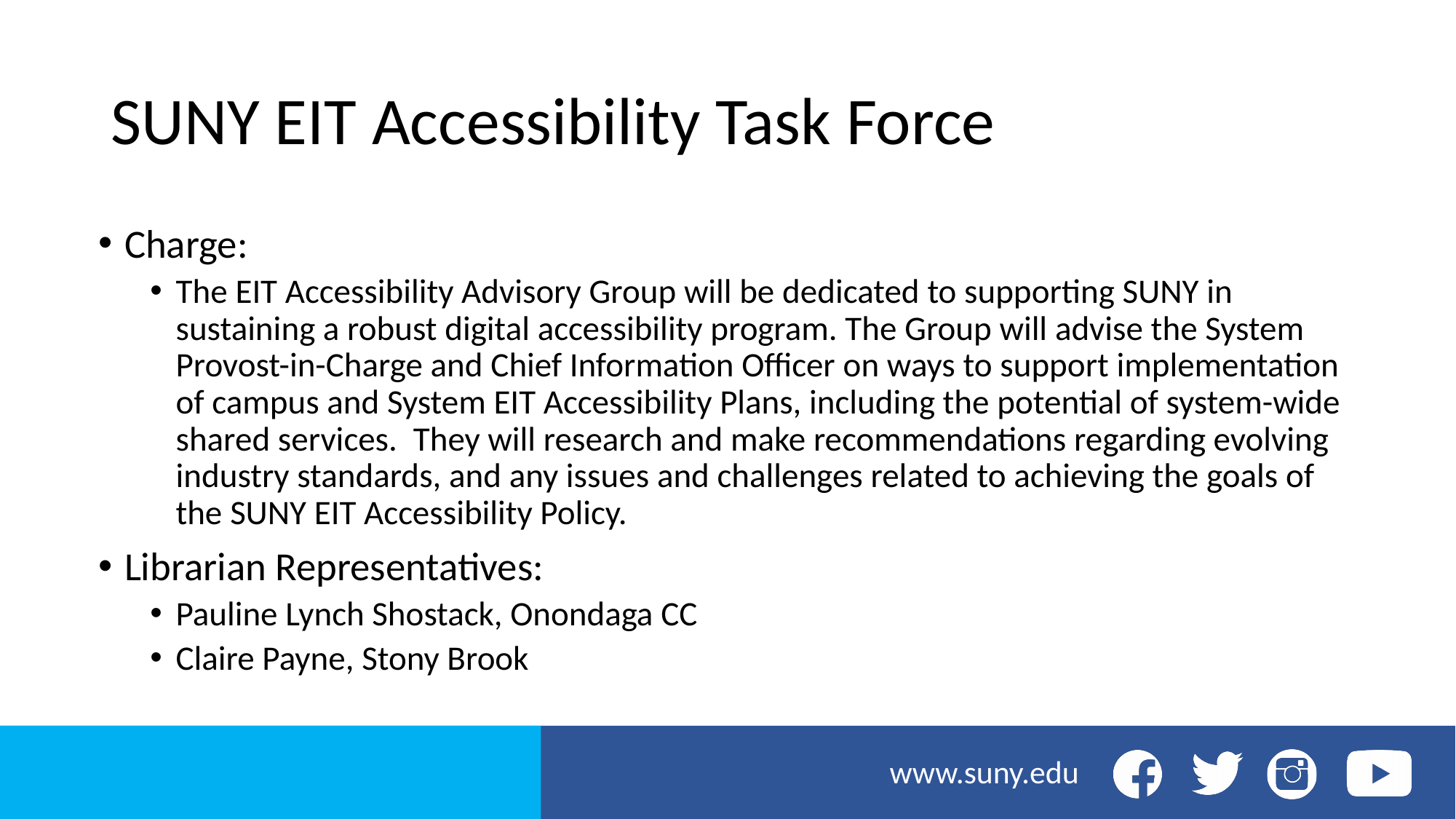

# SUNY EIT Accessibility Task Force
Charge:
The EIT Accessibility Advisory Group will be dedicated to supporting SUNY in sustaining a robust digital accessibility program. The Group will advise the System Provost-in-Charge and Chief Information Officer on ways to support implementation of campus and System EIT Accessibility Plans, including the potential of system-wide shared services.  They will research and make recommendations regarding evolving industry standards, and any issues and challenges related to achieving the goals of the SUNY EIT Accessibility Policy.
Librarian Representatives:
Pauline Lynch Shostack, Onondaga CC
Claire Payne, Stony Brook